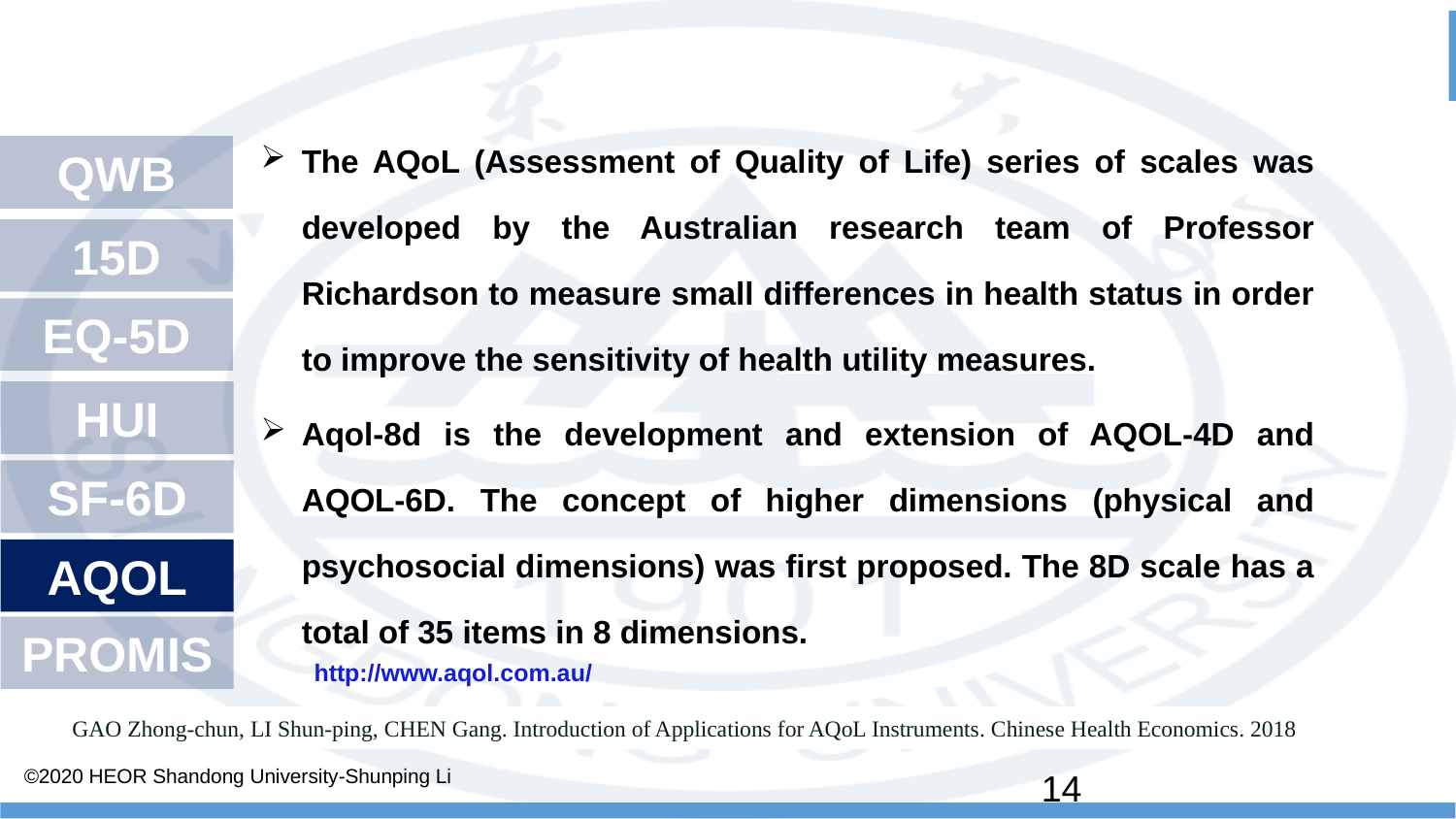

The AQoL (Assessment of Quality of Life) series of scales was developed by the Australian research team of Professor Richardson to measure small differences in health status in order to improve the sensitivity of health utility measures.
Aqol-8d is the development and extension of AQOL-4D and AQOL-6D. The concept of higher dimensions (physical and psychosocial dimensions) was first proposed. The 8D scale has a total of 35 items in 8 dimensions.
QWB
15D
EQ-5D
AQOL
HUI
SF-6D
PROMIS
http://www.aqol.com.au/
GAO Zhong-chun, LI Shun-ping, CHEN Gang. Introduction of Applications for AQoL Instruments. Chinese Health Economics. 2018
14